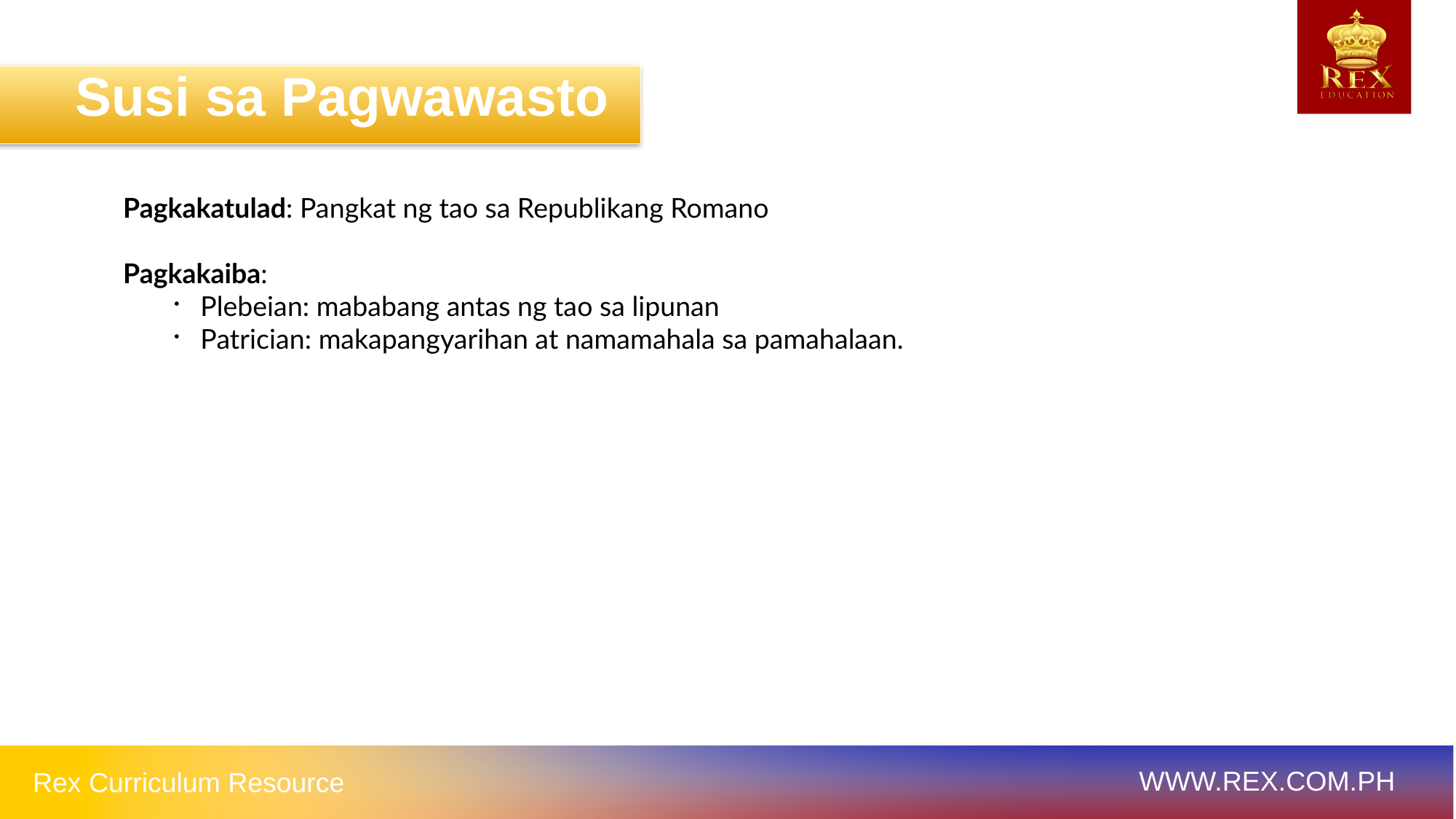

Susi sa Pagwawasto

Pagkakatulad: Pangkat ng tao sa Republikang Romano

Pagkakaiba:
Plebeian: mababang antas ng tao sa lipunan
Patrician: makapangyarihan at namamahala sa pamahalaan.